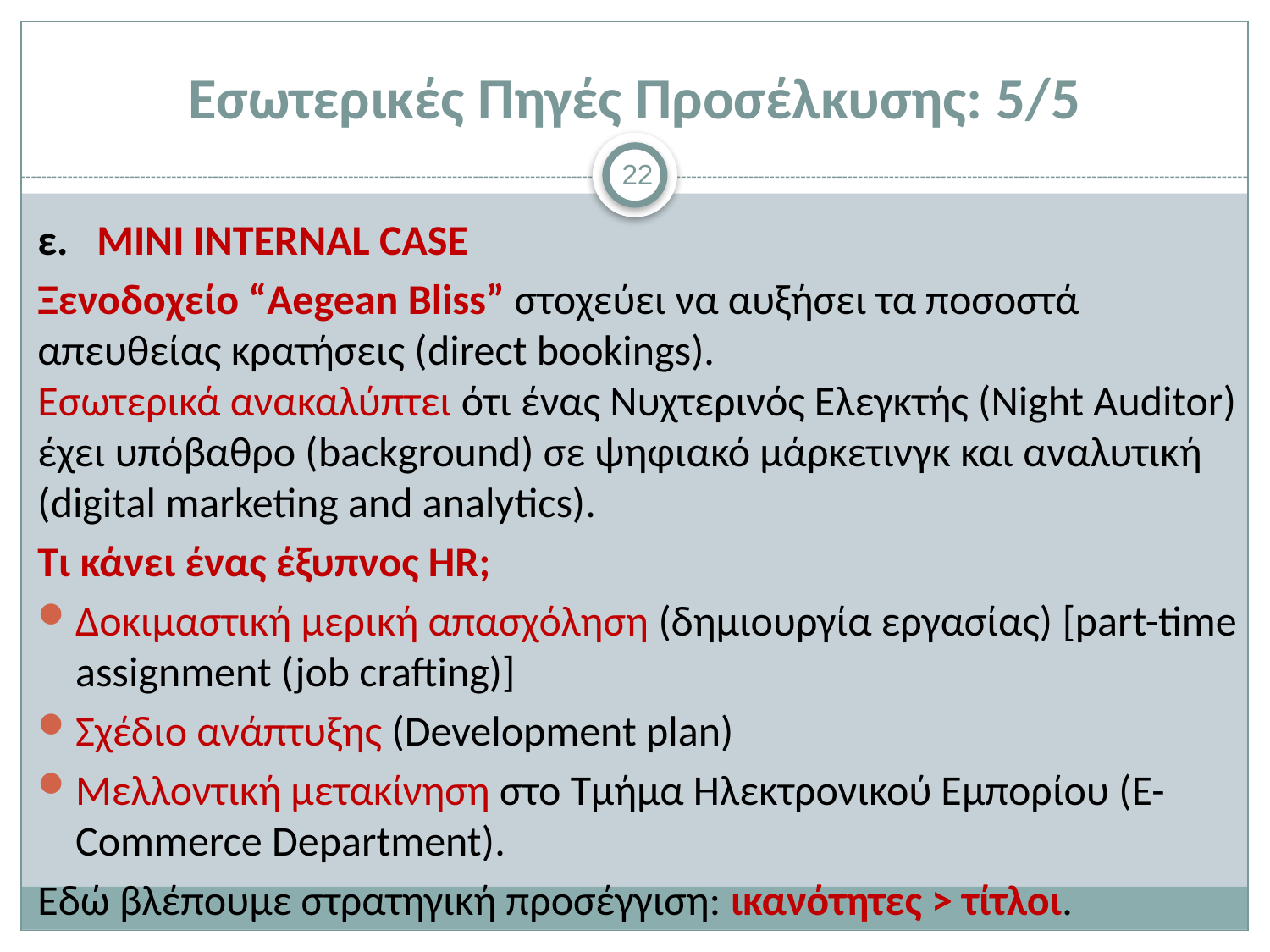

# Εσωτερικές Πηγές Προσέλκυσης: 5/5
22
ε.   MINI INTERNAL CASE
Ξενοδοχείο “Aegean Bliss” στοχεύει να αυξήσει τα ποσοστά απευθείας κρατήσεις (direct bookings).
Εσωτερικά ανακαλύπτει ότι ένας Νυχτερινός Ελεγκτής (Night Auditor) έχει υπόβαθρο (background) σε ψηφιακό μάρκετινγκ και αναλυτική (digital marketing and analytics).
Τι κάνει ένας έξυπνος HR;
Δοκιμαστική μερική απασχόληση (δημιουργία εργασίας) [part-time assignment (job crafting)]
Σχέδιο ανάπτυξης (Development plan)
Μελλοντική μετακίνηση στο Τμήμα Ηλεκτρονικού Εμπορίου (E-Commerce Department).
Εδώ βλέπουμε στρατηγική προσέγγιση: ικανότητες > τίτλοι.